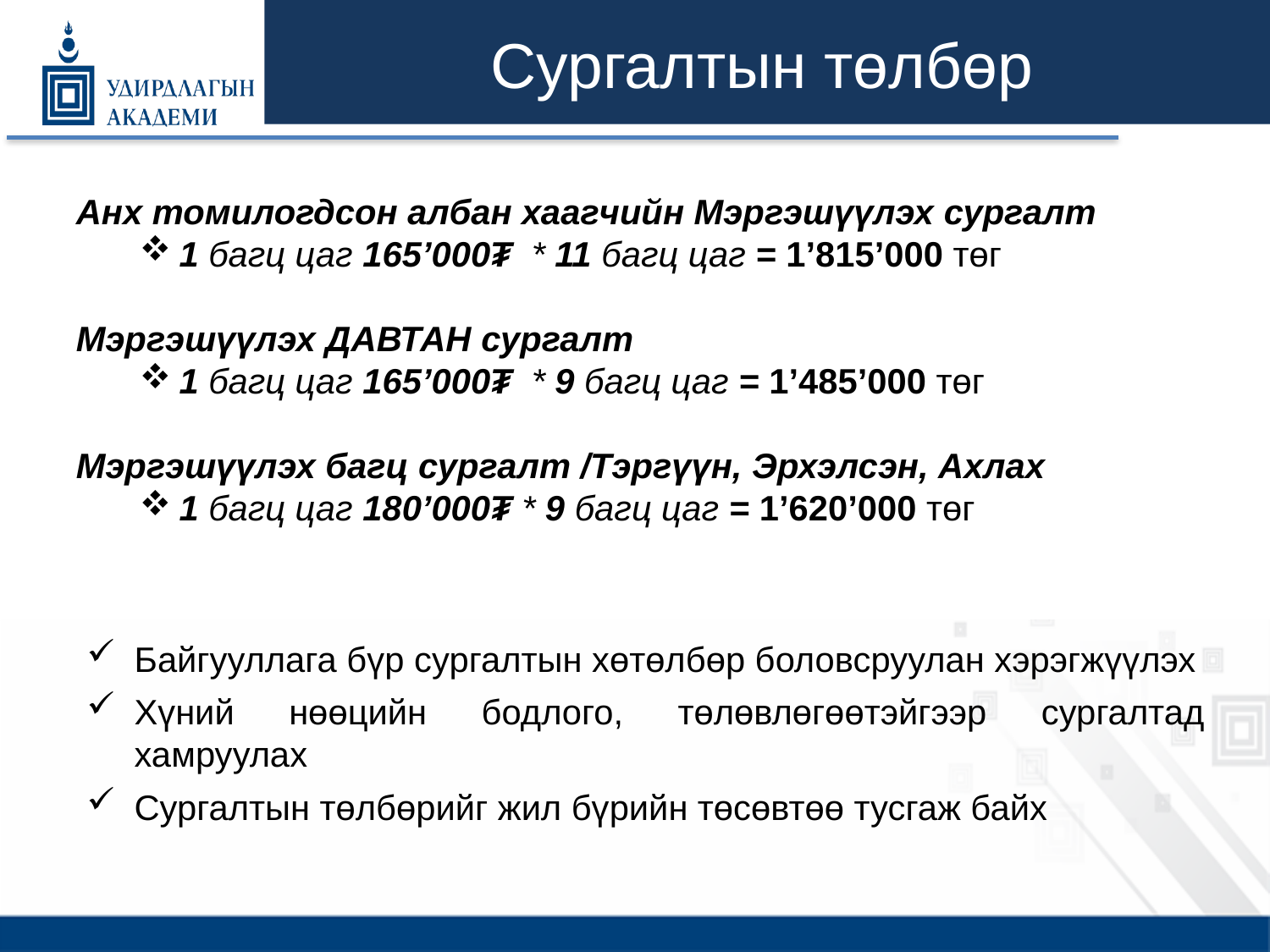

# Сургалтын төлбөр
Анх томилогдсон албан хаагчийн Мэргэшүүлэх сургалт
1 багц цаг 165’000₮  * 11 багц цаг = 1’815’000 төг

Мэргэшүүлэх ДАВТАН сургалт
1 багц цаг 165’000₮  * 9 багц цаг = 1’485’000 төг

Мэргэшүүлэх багц сургалт /Тэргүүн, Эрхэлсэн, Ахлах
1 багц цаг 180’000₮ * 9 багц цаг = 1’620’000 төг

Байгууллага бүр сургалтын хөтөлбөр боловсруулан хэрэгжүүлэх
Хүний нөөцийн бодлого, төлөвлөгөөтэйгээр сургалтад хамруулах
Сургалтын төлбөрийг жил бүрийн төсөвтөө тусгаж байх